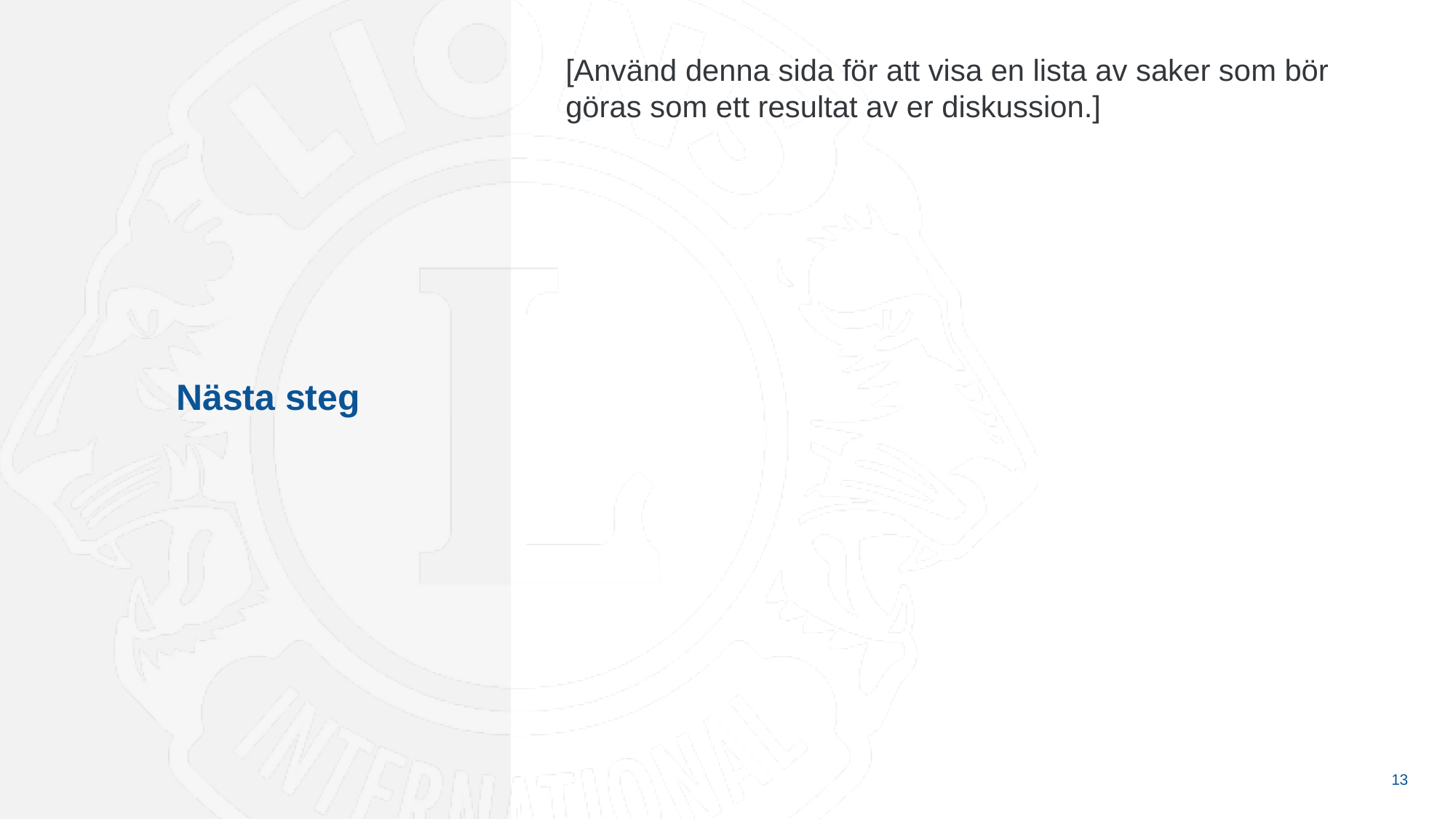

[Använd denna sida för att visa en lista av saker som bör göras som ett resultat av er diskussion.]
Nästa steg